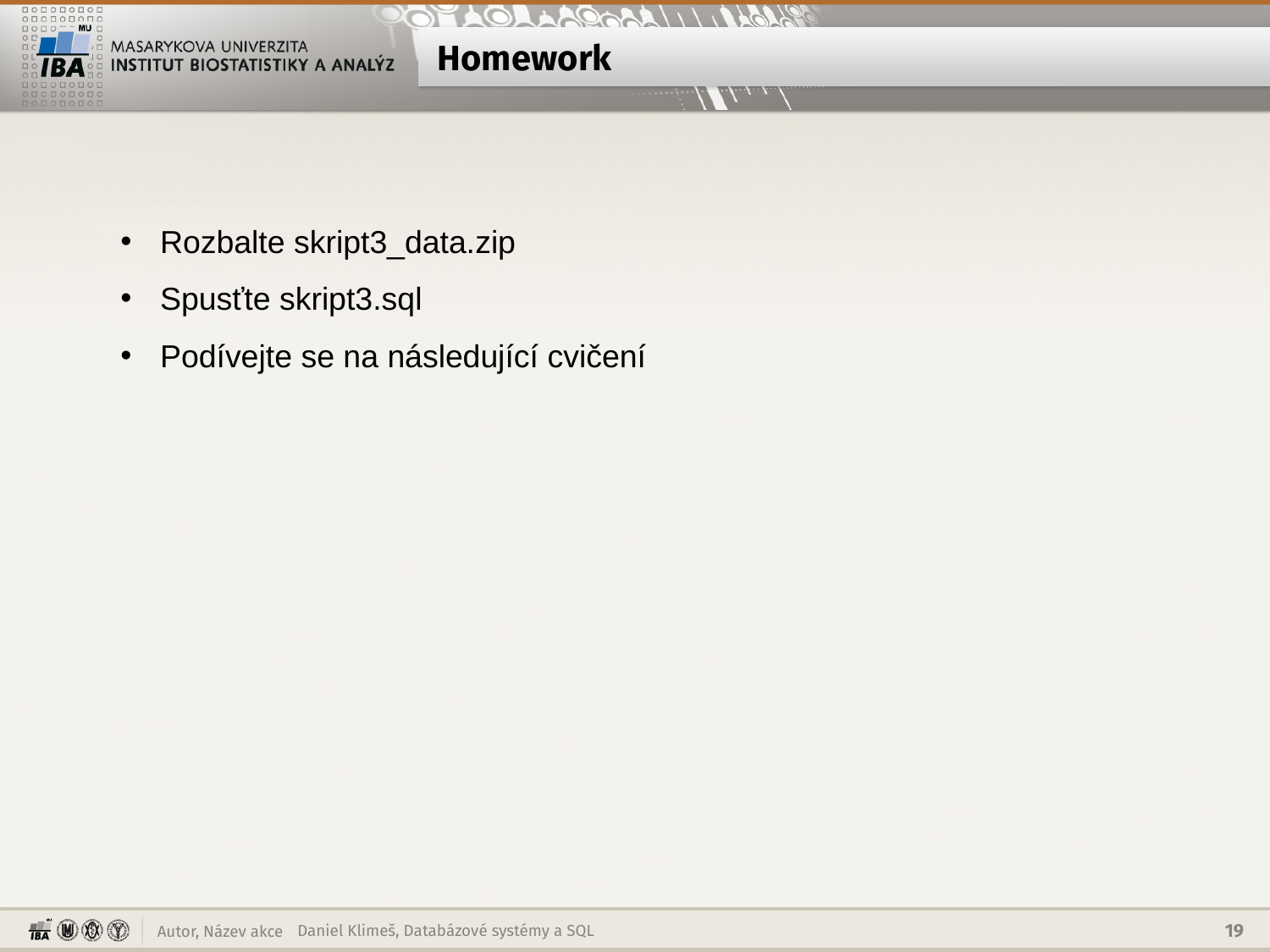

# Homework
Rozbalte skript3_data.zip
Spusťte skript3.sql
Podívejte se na následující cvičení

Daniel Klimeš, Databázové systémy a SQL
19